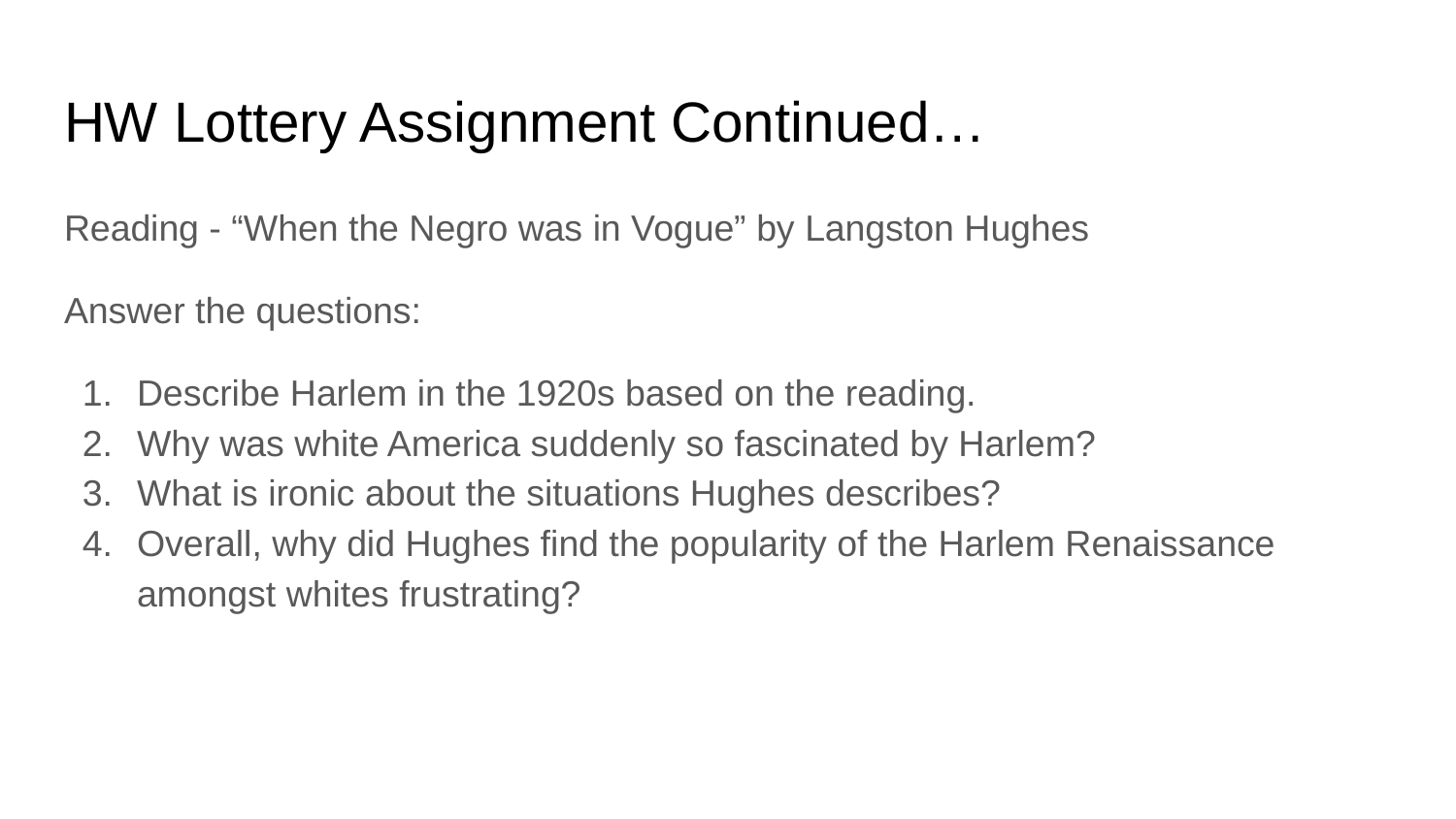

# HW Lottery Assignment Continued…
Reading - “When the Negro was in Vogue” by Langston Hughes
Answer the questions:
Describe Harlem in the 1920s based on the reading.
Why was white America suddenly so fascinated by Harlem?
What is ironic about the situations Hughes describes?
Overall, why did Hughes find the popularity of the Harlem Renaissance amongst whites frustrating?